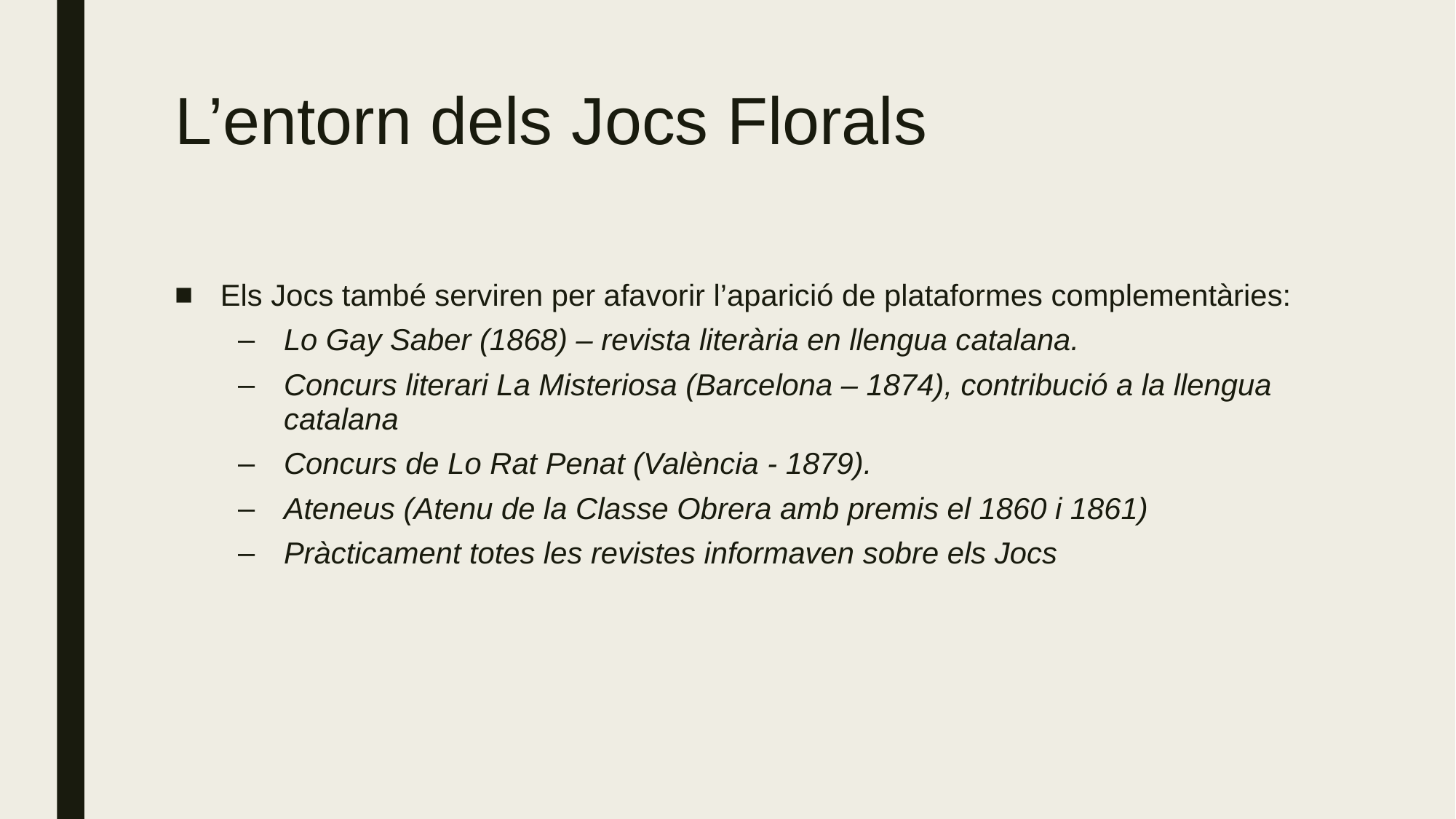

# L’entorn dels Jocs Florals
Els Jocs també serviren per afavorir l’aparició de plataformes complementàries:
Lo Gay Saber (1868) – revista literària en llengua catalana.
Concurs literari La Misteriosa (Barcelona – 1874), contribució a la llengua catalana
Concurs de Lo Rat Penat (València - 1879).
Ateneus (Atenu de la Classe Obrera amb premis el 1860 i 1861)
Pràcticament totes les revistes informaven sobre els Jocs